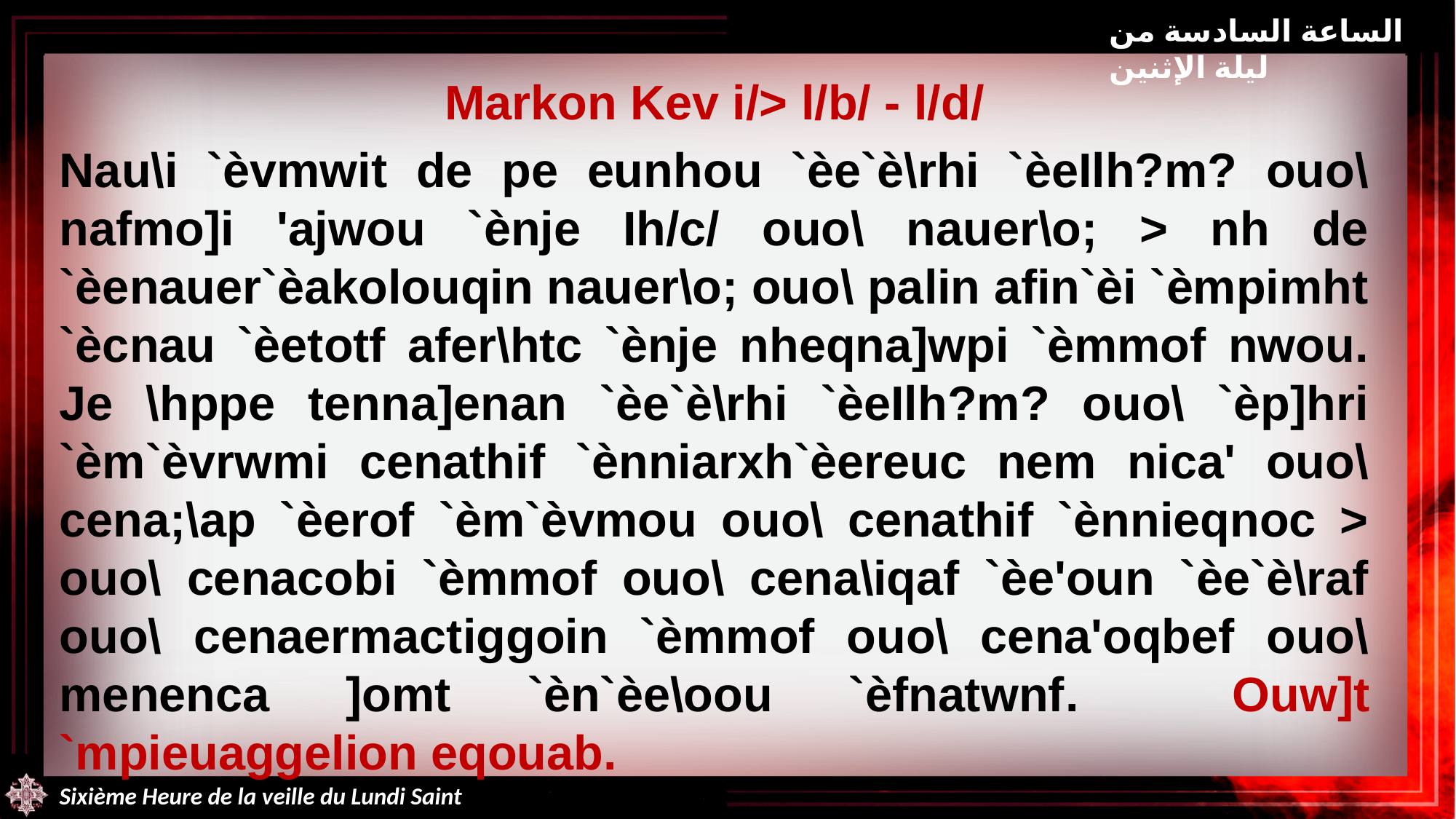

الساعة السادسة من ليلة الإثنين
Markon Kev i/> l/b/ - l/d/
Nau\i `èvmwit de pe eunhou `èe`è\rhi `èeIlh?m? ouo\ nafmo]i 'ajwou `ènje Ih/c/ ouo\ nauer\o; > nh de `èenauer`èakolouqin nauer\o; ouo\ palin afin`èi `èmpimht `ècnau `èetotf afer\htc `ènje nheqna]wpi `èmmof nwou. Je \hppe tenna]enan `èe`è\rhi `èeIlh?m? ouo\ `èp]hri `èm`èvrwmi cenathif `ènniarxh`èereuc nem nica' ouo\ cena;\ap `èerof `èm`èvmou ouo\ cenathif `ènnieqnoc > ouo\ cenacobi `èmmof ouo\ cena\iqaf `èe'oun `èe`è\raf ouo\ cenaermactiggoin `èmmof ouo\ cena'oqbef ouo\ menenca ]omt `èn`èe\oou `èfnatwnf.  Ouw]t `mpieuaggelion eqouab.

Do[a ci Kuri`e.
Sixième Heure de la veille du Lundi Saint